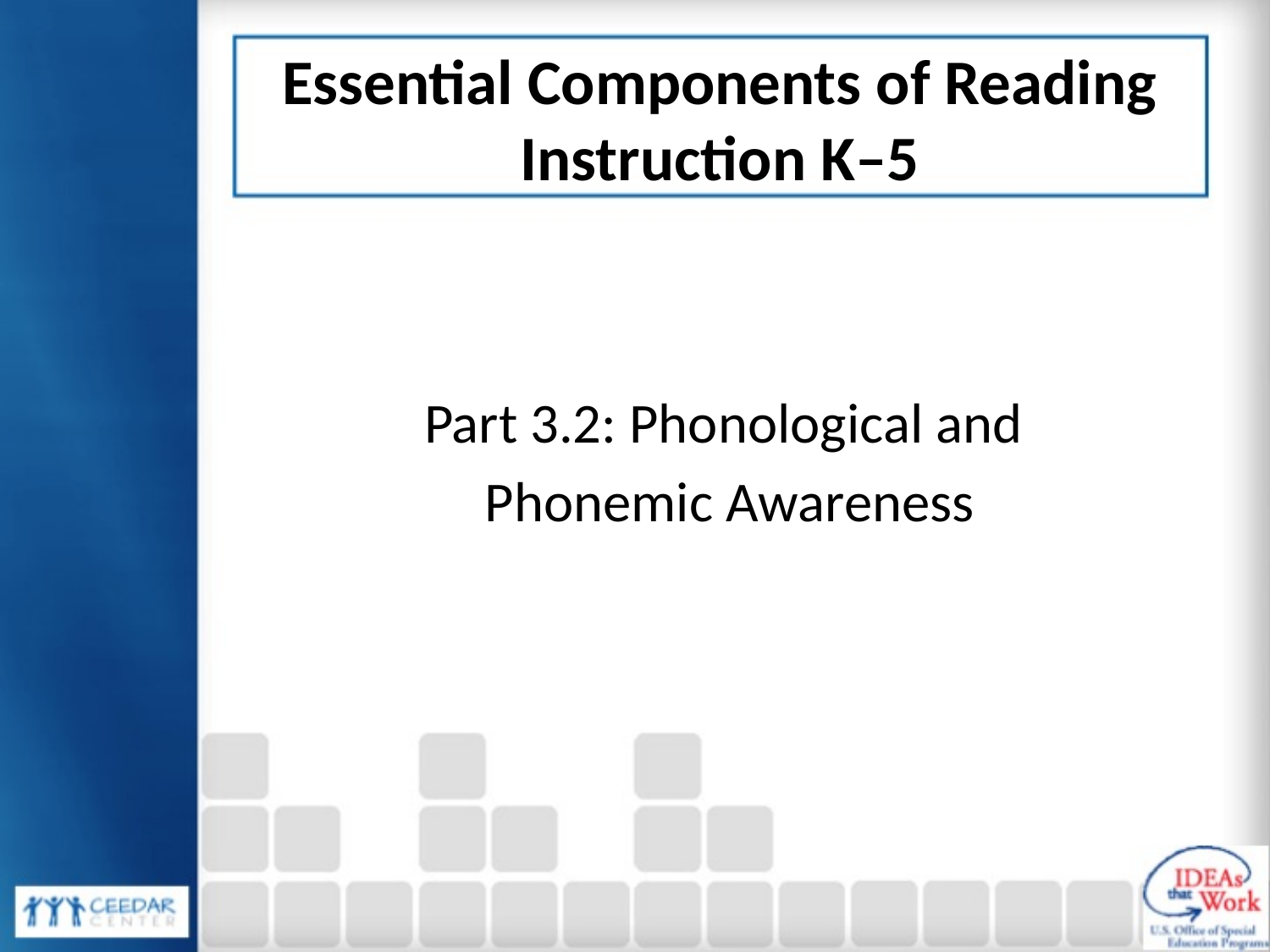

# Essential Components of Reading Instruction K–5

Part 3.2: Phonological and
Phonemic Awareness